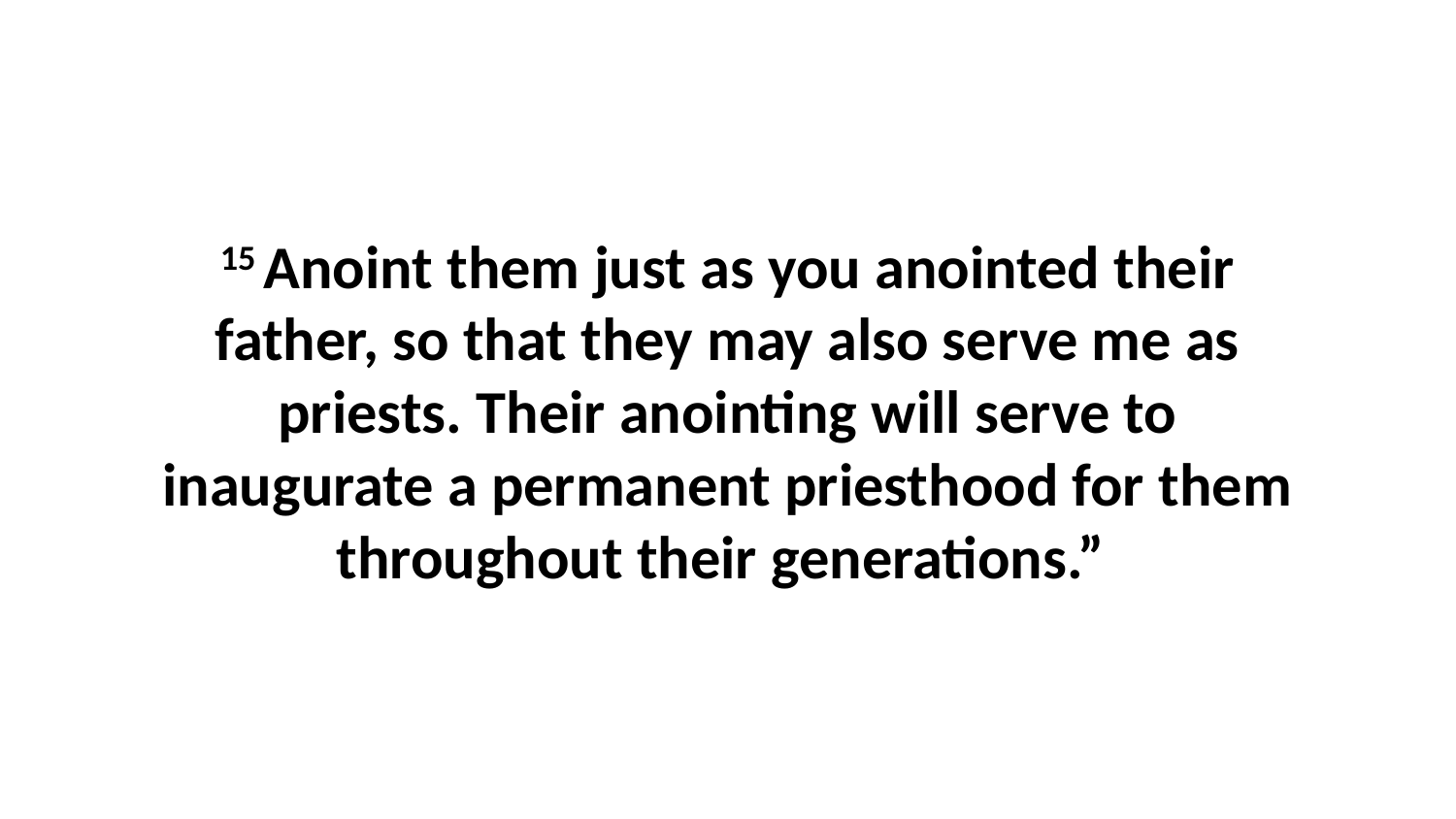

15 Anoint them just as you anointed their father, so that they may also serve me as priests. Their anointing will serve to inaugurate a permanent priesthood for them throughout their generations.”